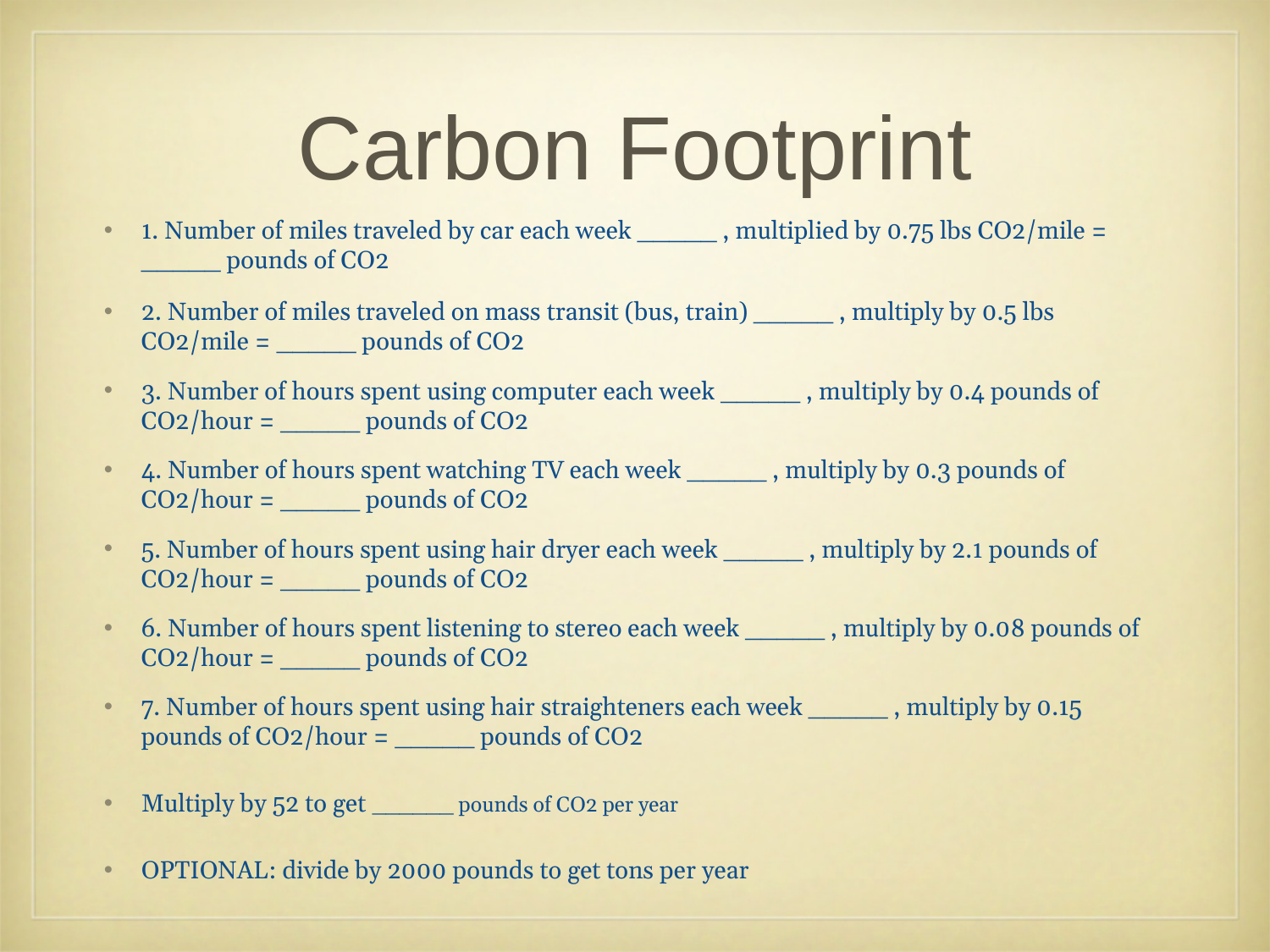

# Carbon Footprint
1. Number of miles traveled by car each week _____ , multiplied by 0.75 lbs CO2/mile = _____ pounds of CO2
2. Number of miles traveled on mass transit (bus, train) _____ , multiply by 0.5 lbs CO2/mile = _____ pounds of CO2
3. Number of hours spent using computer each week _____ , multiply by 0.4 pounds of CO2/hour = _____ pounds of CO2
4. Number of hours spent watching TV each week _____ , multiply by 0.3 pounds of CO2/hour = _____ pounds of CO2
5. Number of hours spent using hair dryer each week _____ , multiply by 2.1 pounds of CO2/hour = _____ pounds of CO2
6. Number of hours spent listening to stereo each week _____ , multiply by 0.08 pounds of CO2/hour = _____ pounds of CO2
7. Number of hours spent using hair straighteners each week _____ , multiply by 0.15 pounds of CO2/hour = _____ pounds of CO2
Multiply by 52 to get ______ pounds of CO2 per year
OPTIONAL: divide by 2000 pounds to get tons per year